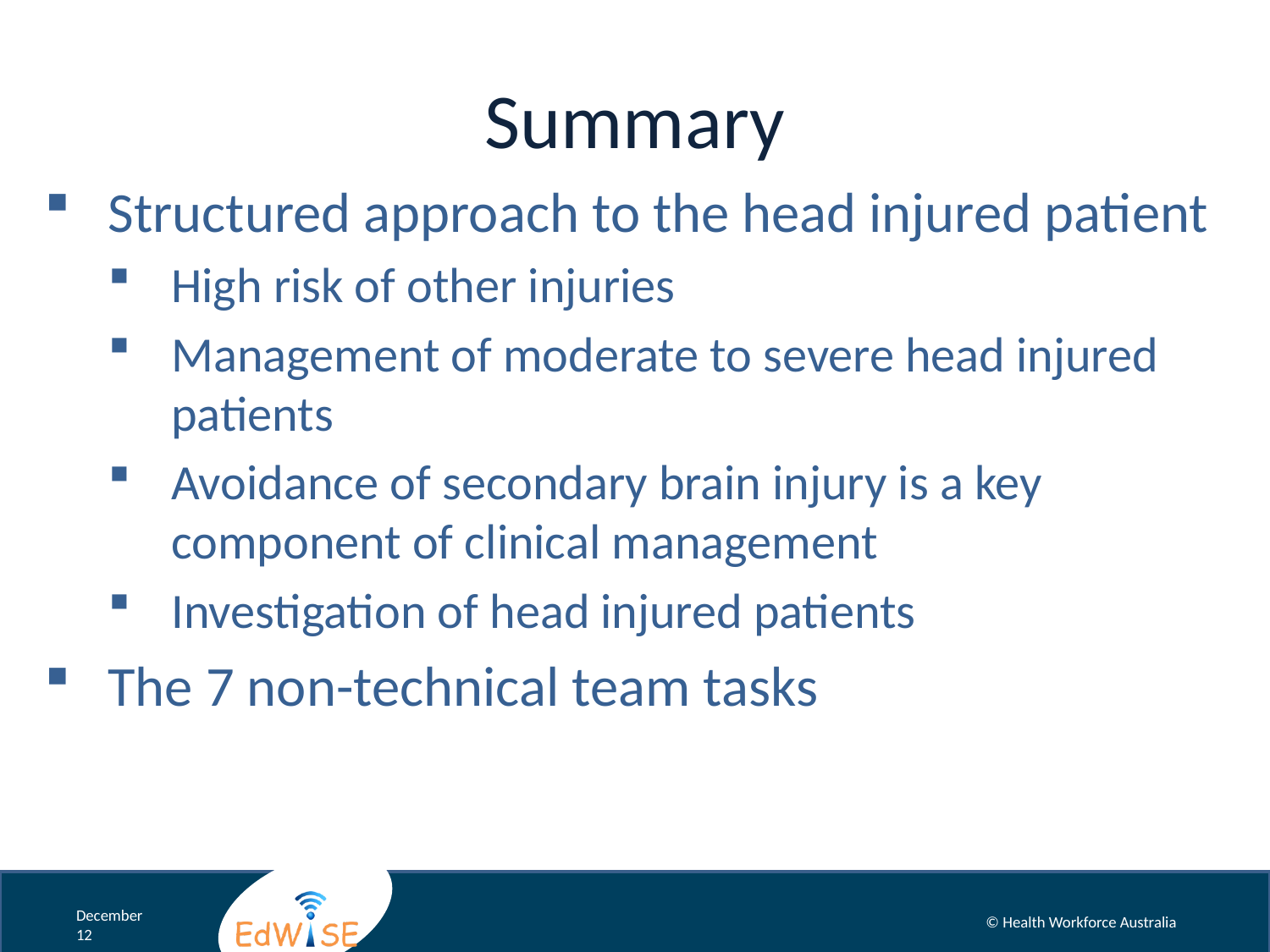

# Summary
Structured approach to the head injured patient
High risk of other injuries
Management of moderate to severe head injured patients
Avoidance of secondary brain injury is a key component of clinical management
Investigation of head injured patients
The 7 non-technical team tasks

© Health Workforce Australia
December 12